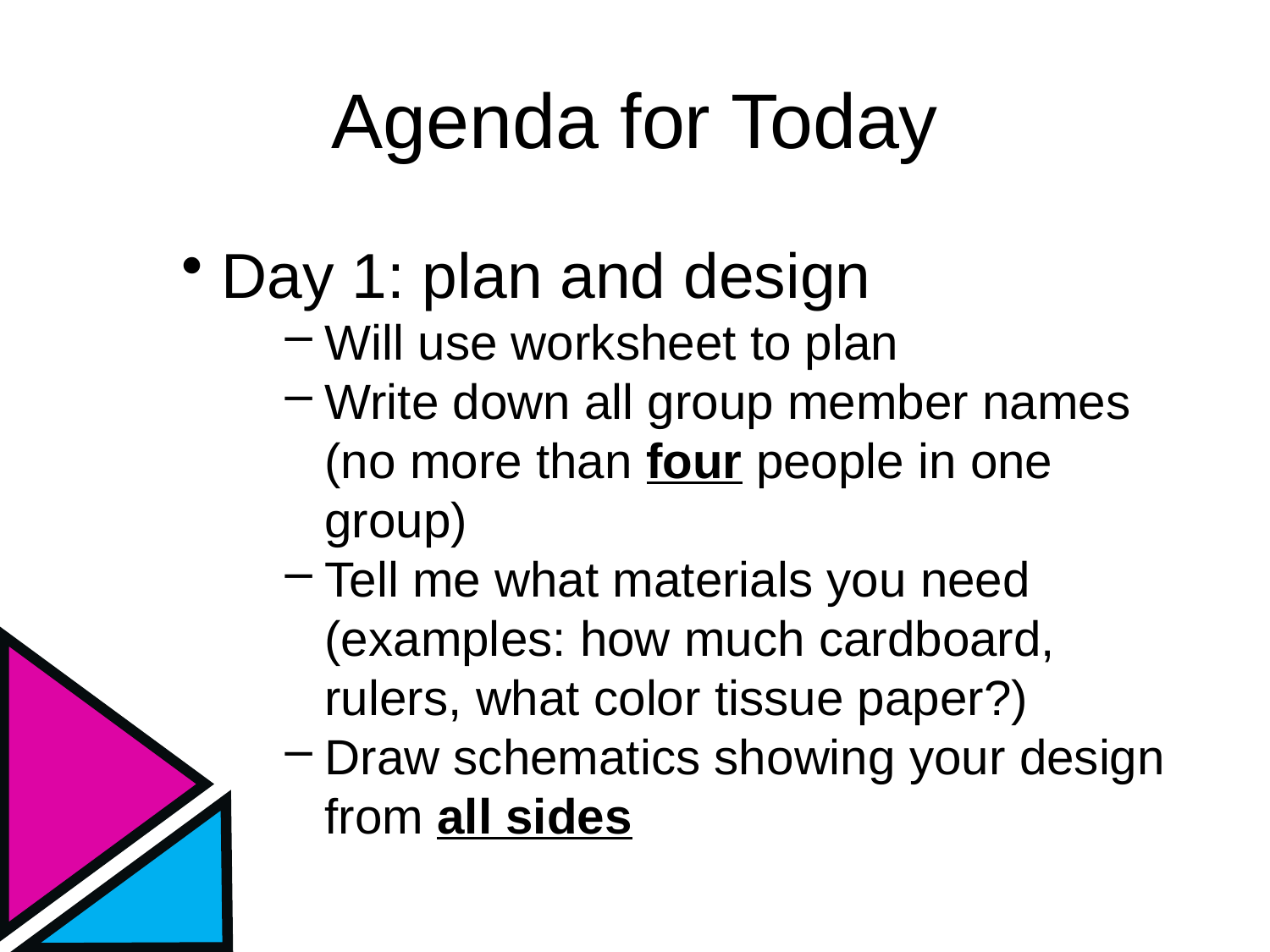

# Agenda for Today
Day 1: plan and design
Will use worksheet to plan
Write down all group member names (no more than four people in one group)
Tell me what materials you need (examples: how much cardboard, rulers, what color tissue paper?)
Draw schematics showing your design from all sides